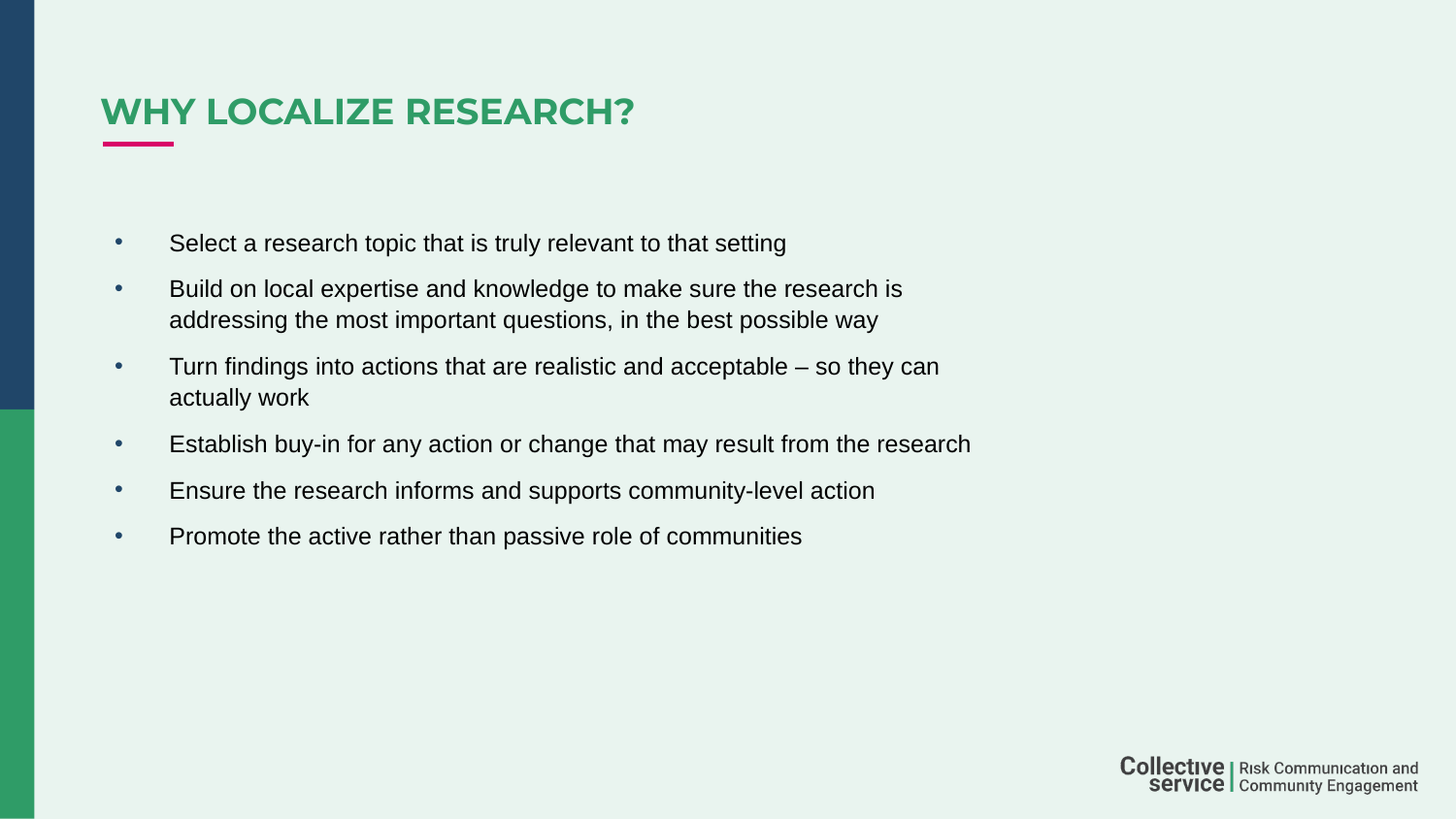

# Why localize research?
Select a research topic that is truly relevant to that setting
Build on local expertise and knowledge to make sure the research is addressing the most important questions, in the best possible way
Turn findings into actions that are realistic and acceptable – so they can actually work
Establish buy-in for any action or change that may result from the research
Ensure the research informs and supports community-level action
Promote the active rather than passive role of communities